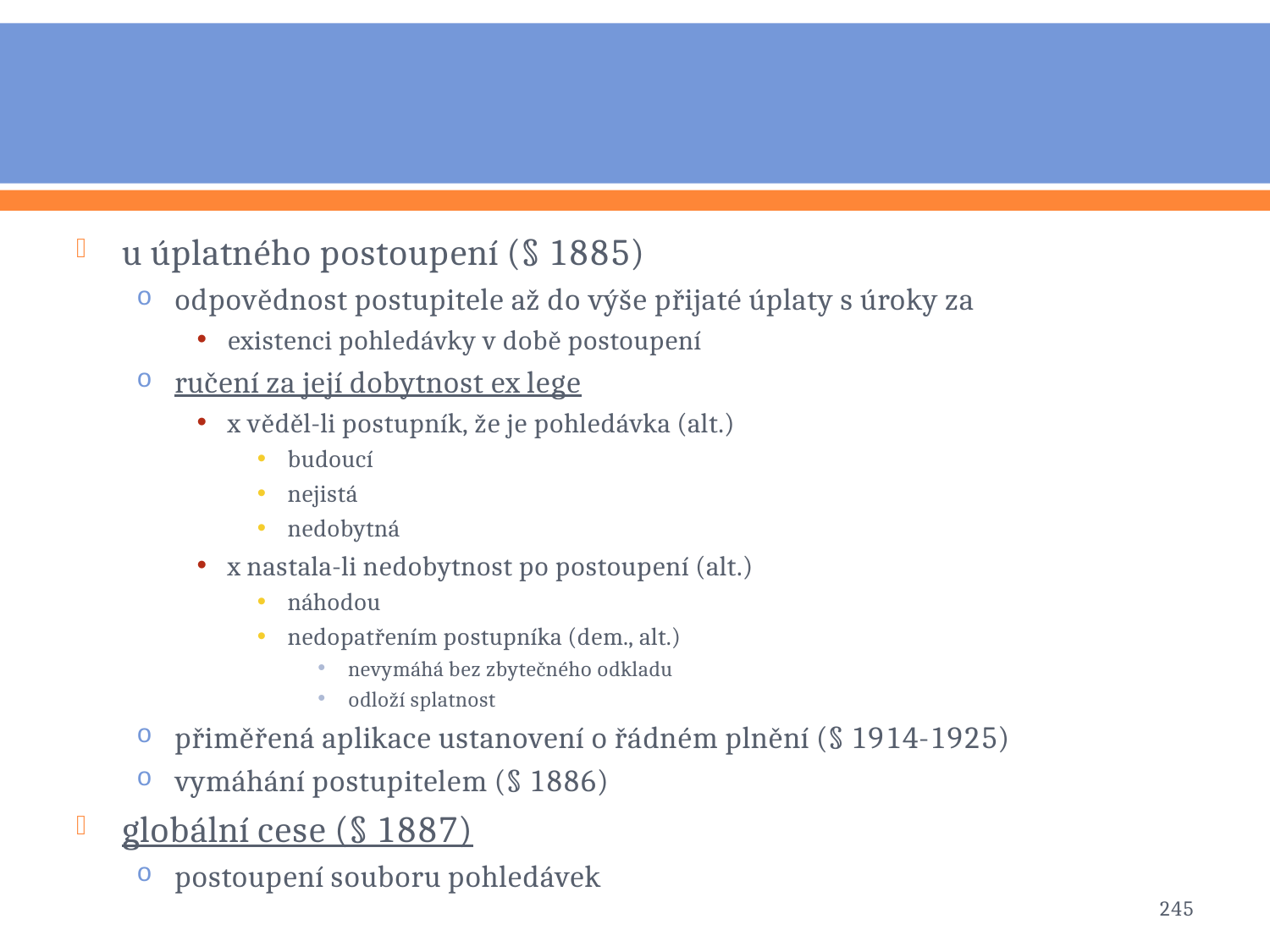

#
u úplatného postoupení (§ 1885)
odpovědnost postupitele až do výše přijaté úplaty s úroky za
existenci pohledávky v době postoupení
ručení za její dobytnost ex lege
x věděl-li postupník, že je pohledávka (alt.)
budoucí
nejistá
nedobytná
x nastala-li nedobytnost po postoupení (alt.)
náhodou
nedopatřením postupníka (dem., alt.)
nevymáhá bez zbytečného odkladu
odloží splatnost
přiměřená aplikace ustanovení o řádném plnění (§ 1914-1925)
vymáhání postupitelem (§ 1886)
globální cese (§ 1887)
postoupení souboru pohledávek
245